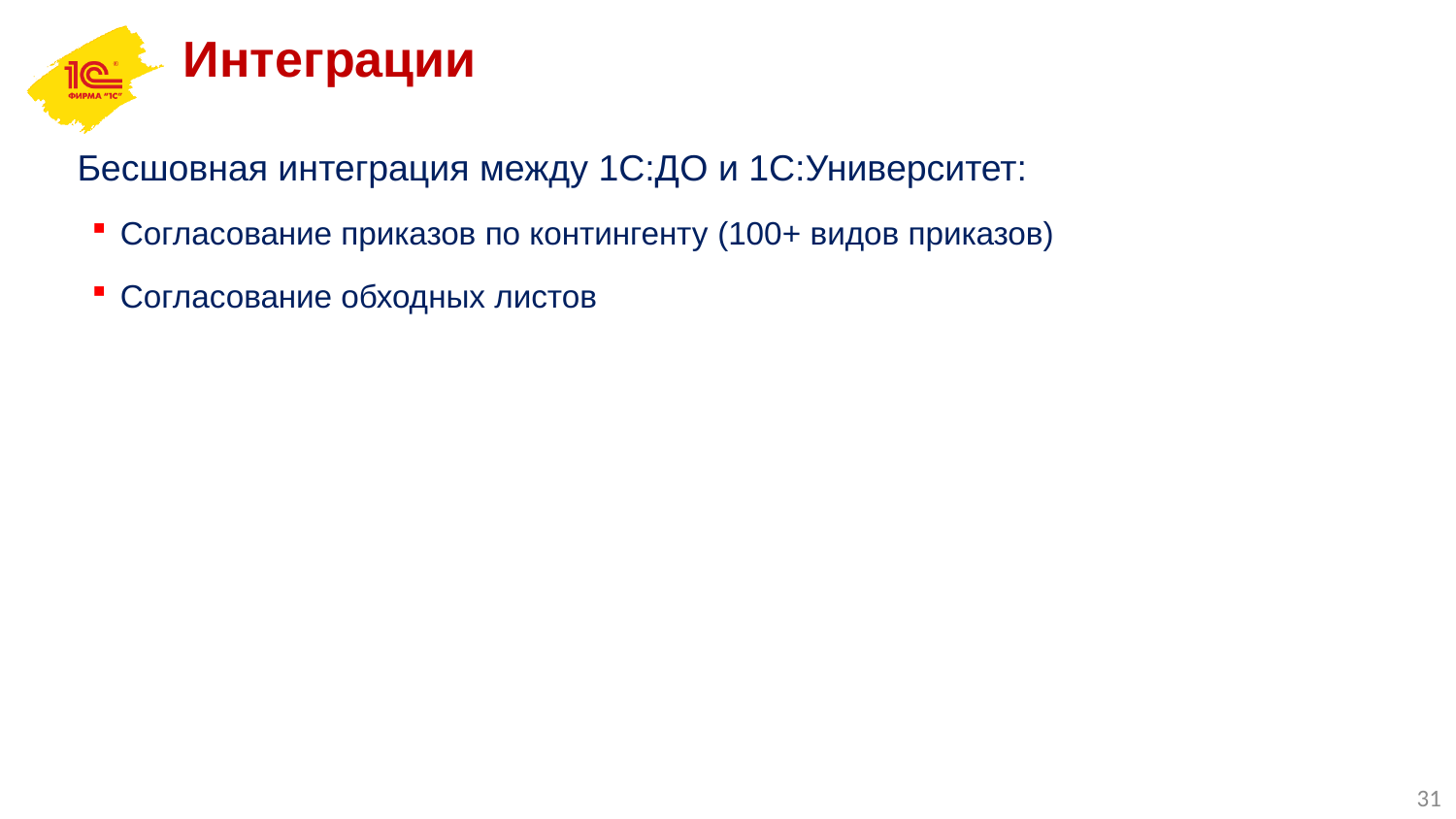

Интеграции
Бесшовная интеграция между 1С:ДО и 1С:Университет:
Согласование приказов по контингенту (100+ видов приказов)
Согласование обходных листов
31